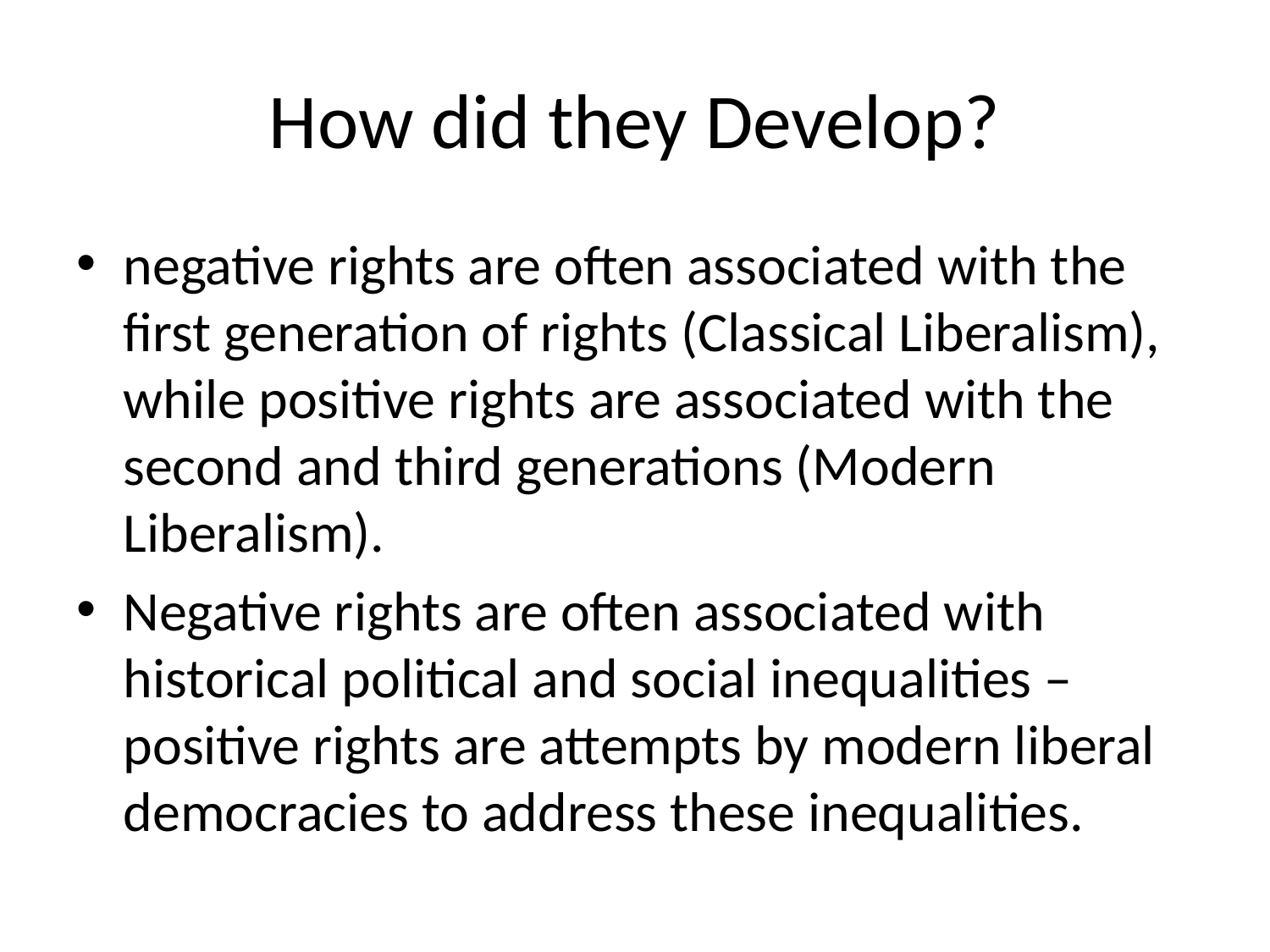

# How did they Develop?
negative rights are often associated with the first generation of rights (Classical Liberalism), while positive rights are associated with the second and third generations (Modern Liberalism).
Negative rights are often associated with historical political and social inequalities – positive rights are attempts by modern liberal democracies to address these inequalities.